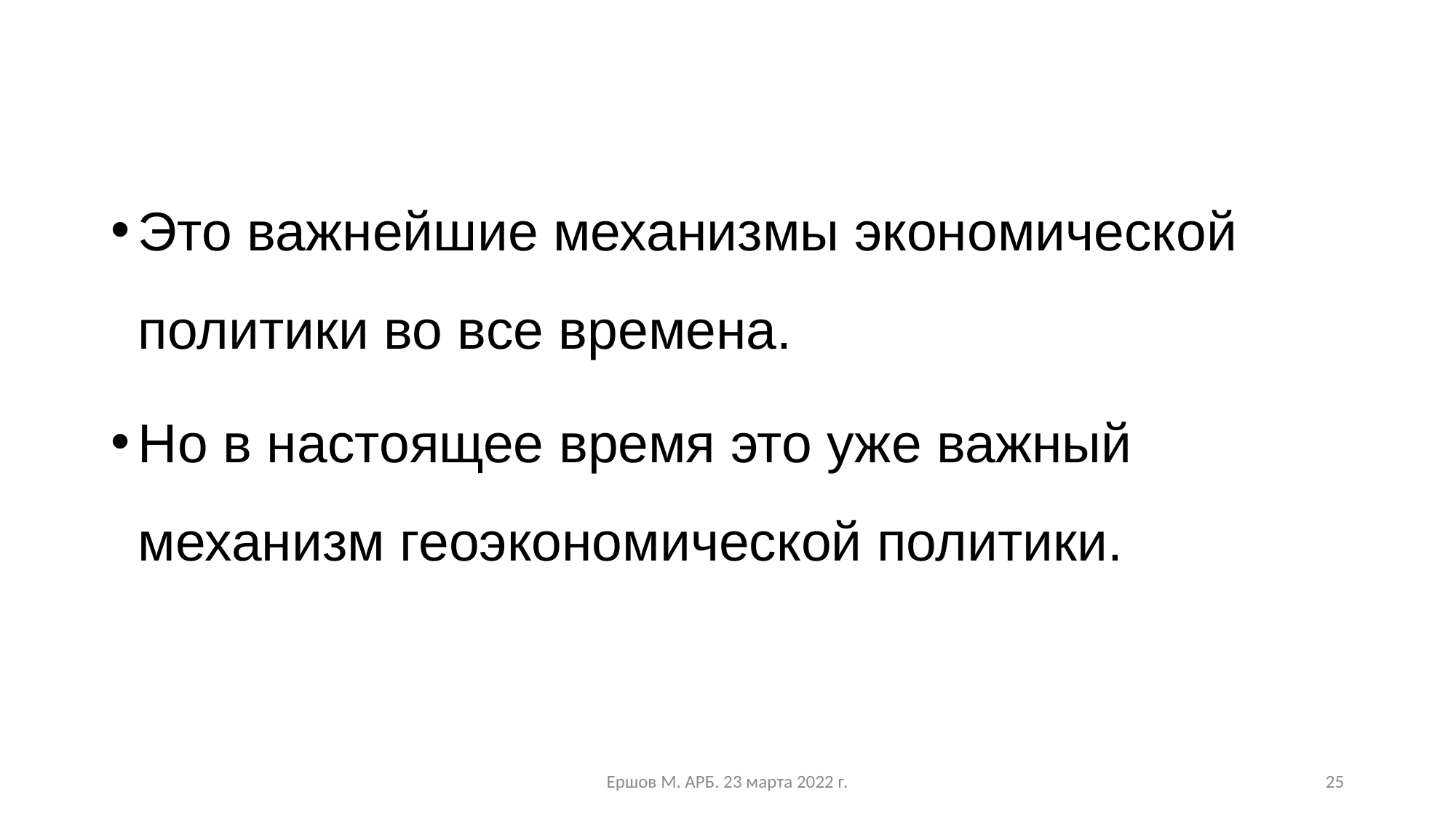

Это важнейшие механизмы экономической политики во все времена.
Но в настоящее время это уже важный механизм геоэкономической политики.
Ершов М. АРБ. 23 марта 2022 г.
25